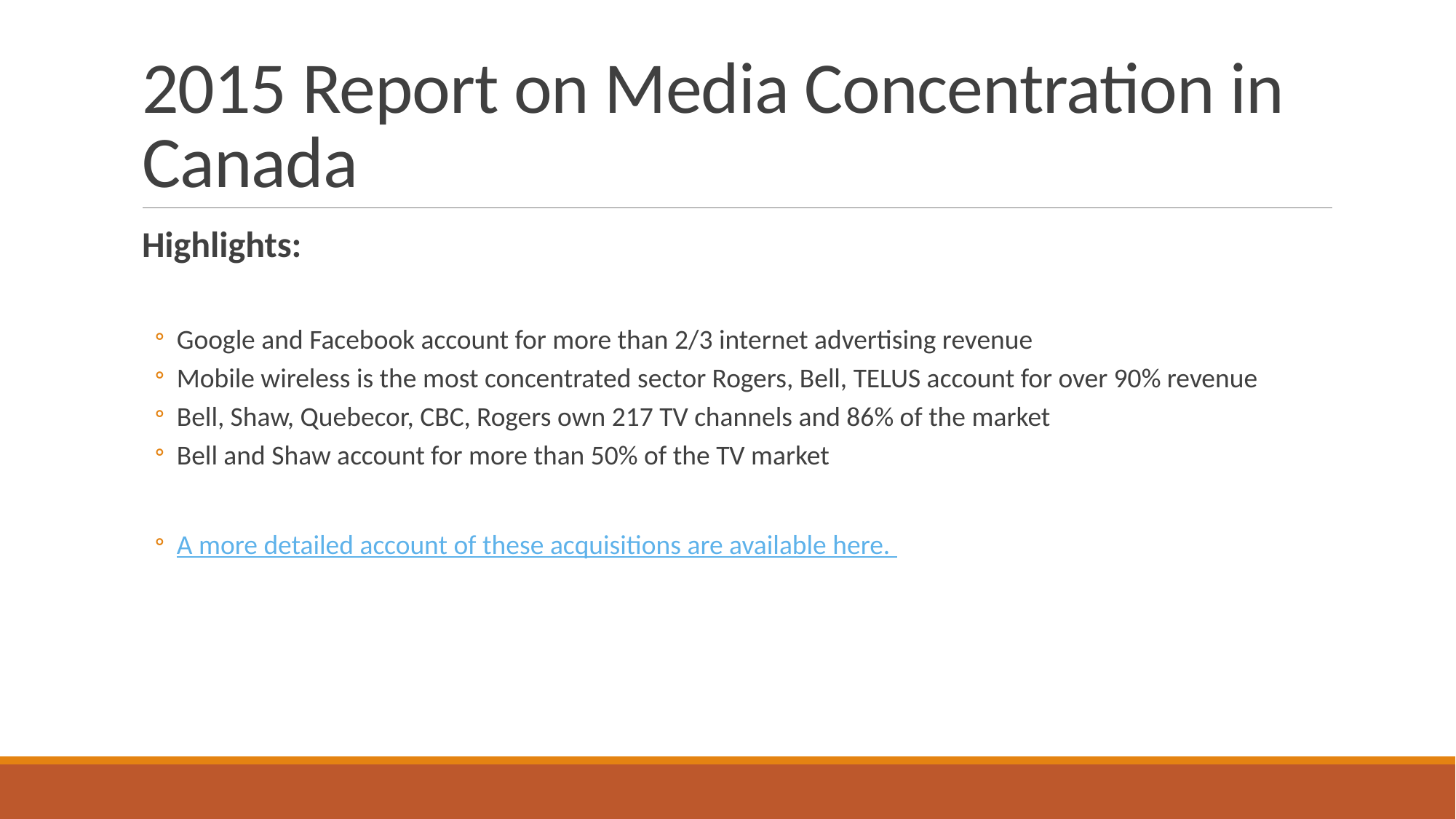

# 2015 Report on Media Concentration in Canada
Highlights:

Google and Facebook account for more than 2/3 internet advertising revenue
Mobile wireless is the most concentrated sector Rogers, Bell, TELUS account for over 90% revenue
Bell, Shaw, Quebecor, CBC, Rogers own 217 TV channels and 86% of the market
Bell and Shaw account for more than 50% of the TV market

A more detailed account of these acquisitions are available here.